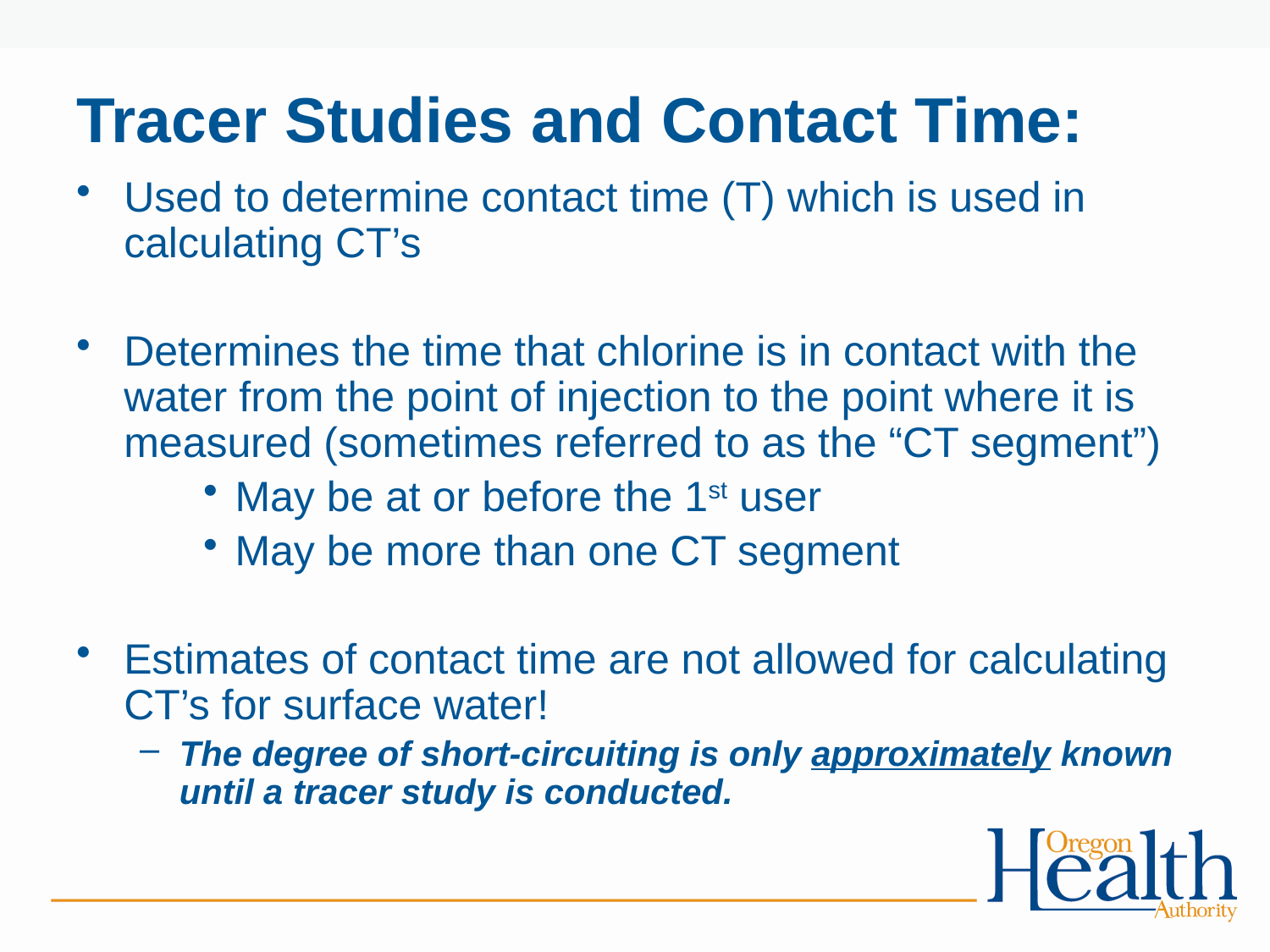

# Tracer Studies and Contact Time:
Used to determine contact time (T) which is used in calculating CT’s

Determines the time that chlorine is in contact with the water from the point of injection to the point where it is measured (sometimes referred to as the “CT segment”)
May be at or before the 1st user
May be more than one CT segment

Estimates of contact time are not allowed for calculating CT’s for surface water!
The degree of short-circuiting is only approximately known until a tracer study is conducted.